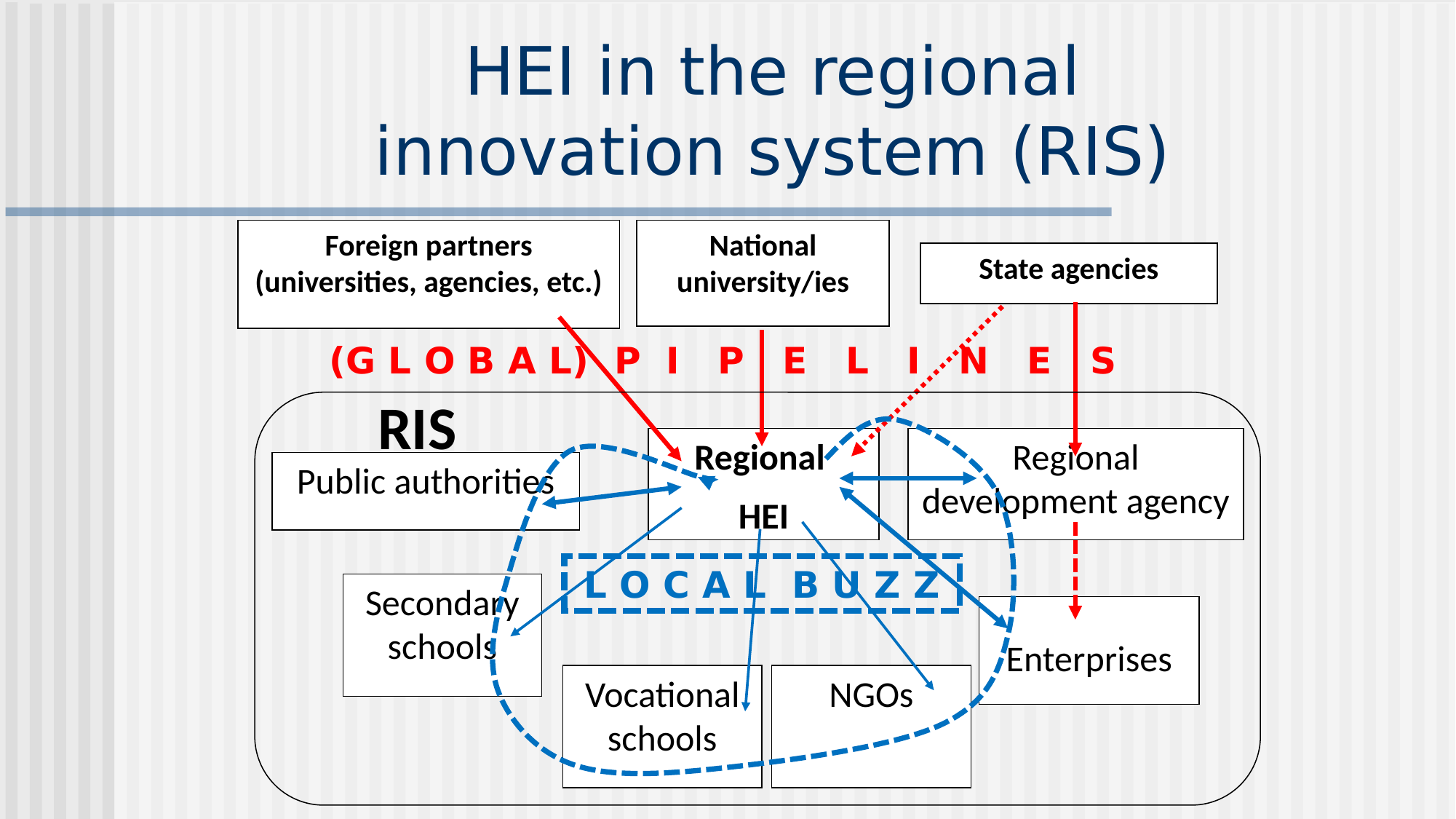

# HEI in the regional innovation system (RIS)
Foreign partners (universities, agencies, etc.)
National university/ies
State agencies
(G L O B A L)  P  I   P   E   L   I   N   E   S
RIS

Regional
HEI
Regional development agency
Public authorities
L O C A L  B U Z Z
Secondary schools

Enterprises
Vocational schools
NGOs